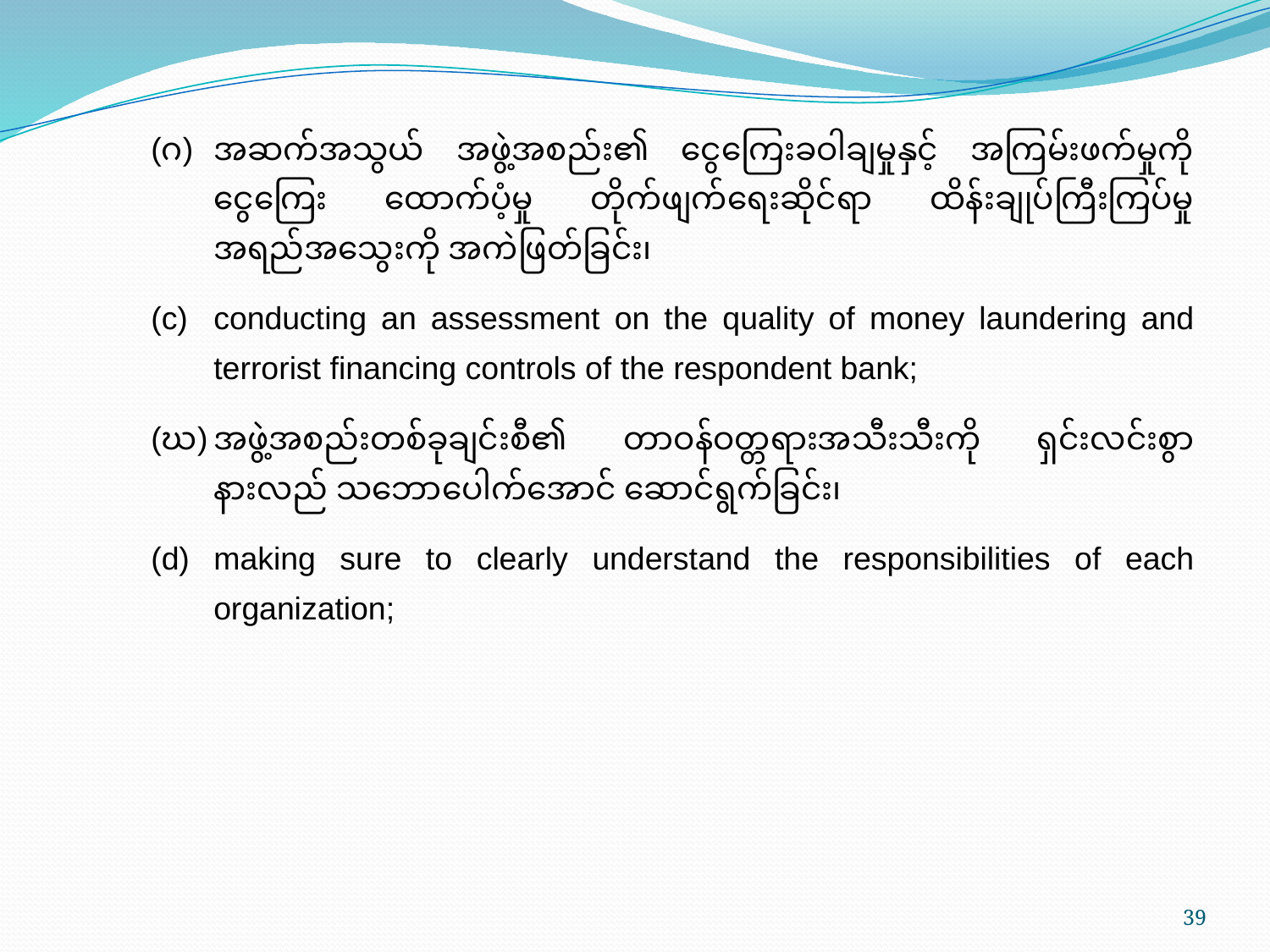

(ဂ)	အဆက်အသွယ် အဖွဲ့အစည်း၏ ငွေကြေးခဝါချမှုနှင့် အကြမ်းဖက်မှုကို ငွေကြေး ထောက်ပံ့မှု တိုက်ဖျက်ရေးဆိုင်ရာ ထိန်းချုပ်ကြီးကြပ်မှု အရည်အသွေးကို အကဲဖြတ်ခြင်း၊
(c)	conducting an assessment on the quality of money laundering and terrorist financing controls of the respondent bank;
(ဃ)	အဖွဲ့အစည်းတစ်ခုချင်းစီ၏ တာဝန်ဝတ္တရားအသီးသီးကို ရှင်းလင်းစွာ နားလည် သဘောပေါက်အောင် ဆောင်ရွက်ခြင်း၊
(d)	making sure to clearly understand the responsibilities of each organization;

39